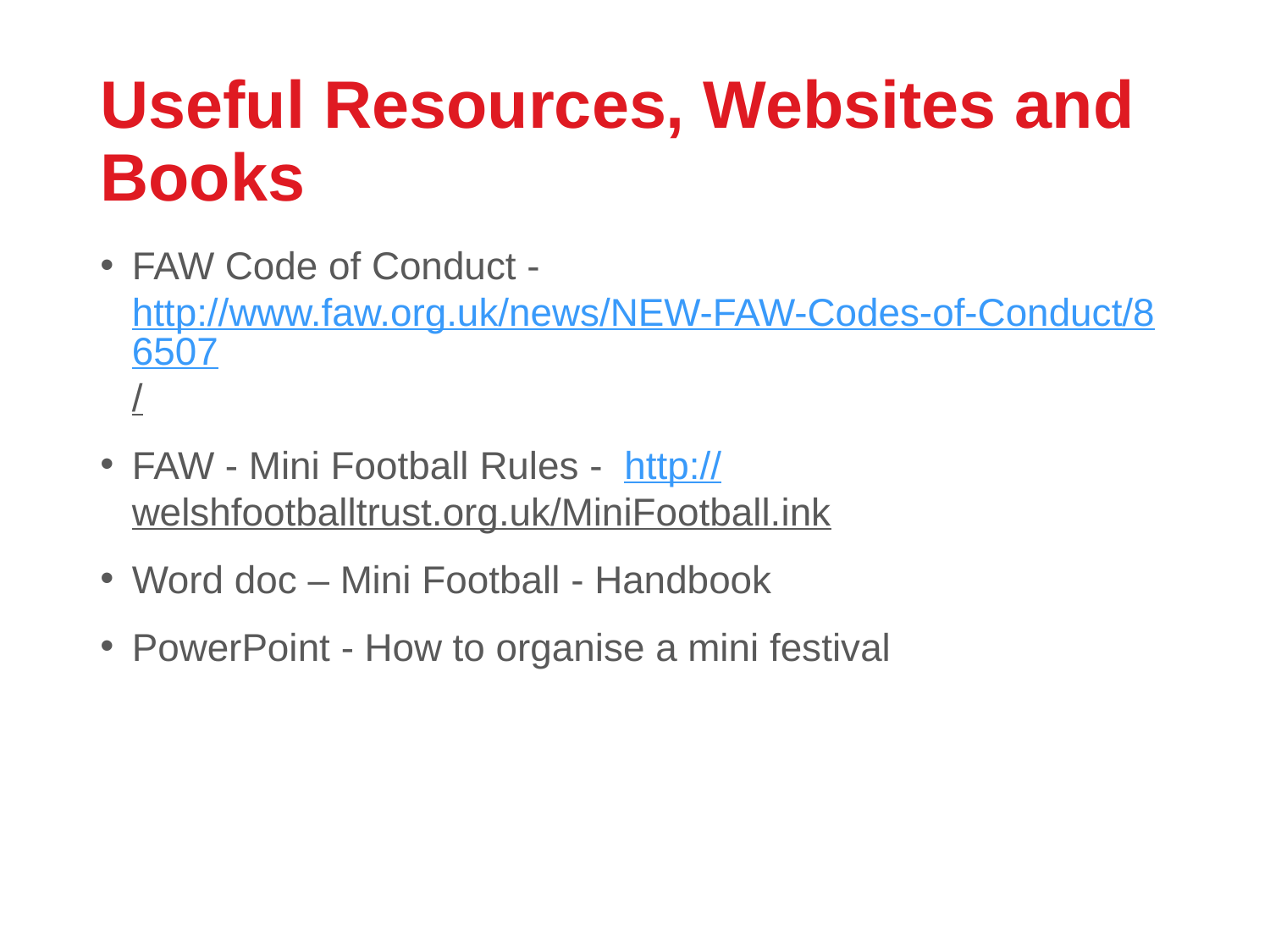

# Useful Resources, Websites and Books
FAW Code of Conduct - http://www.faw.org.uk/news/NEW-FAW-Codes-of-Conduct/86507/
FAW - Mini Football Rules -  http://welshfootballtrust.org.uk/MiniFootball.ink
Word doc – Mini Football - Handbook
PowerPoint - How to organise a mini festival